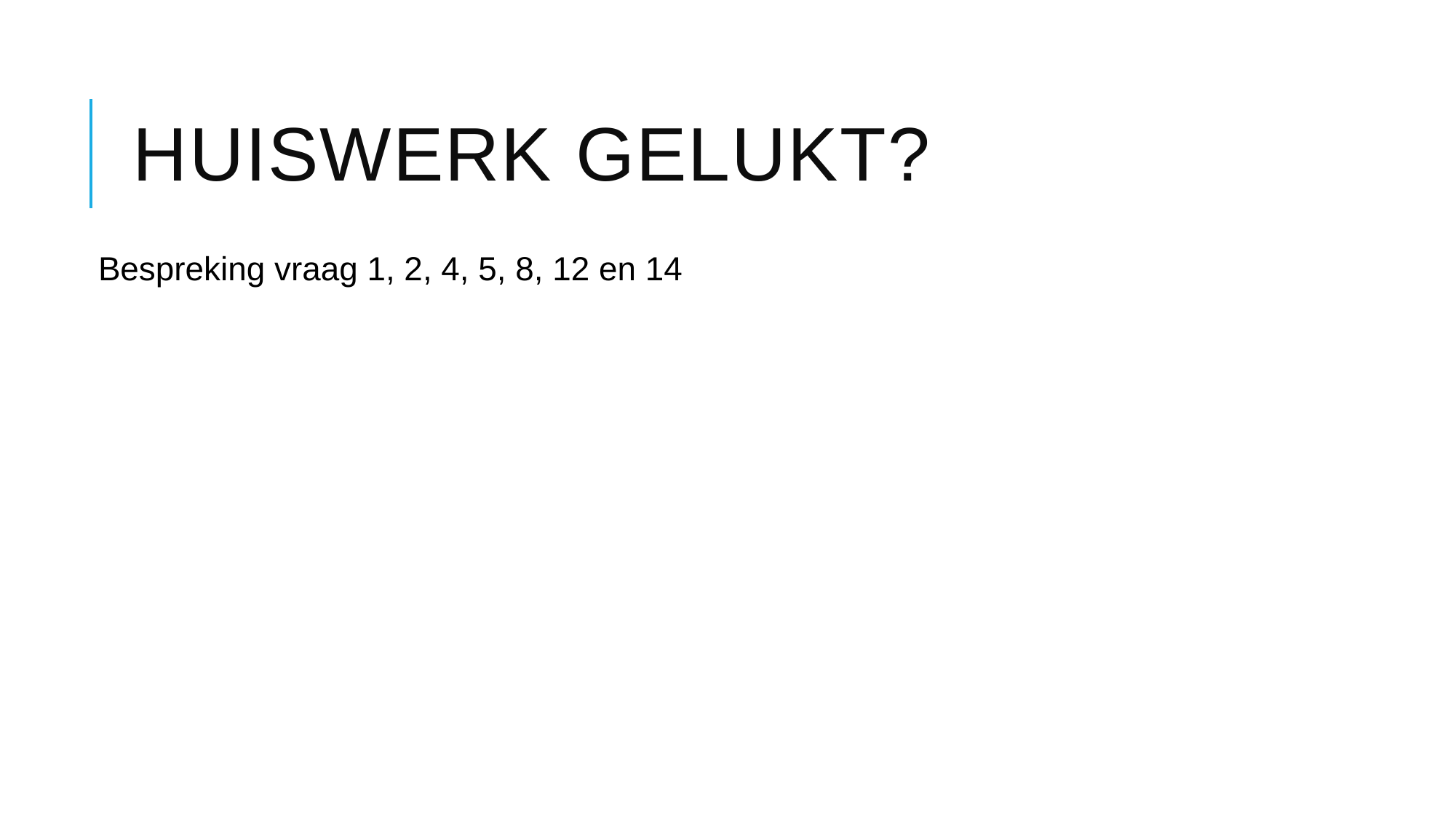

# Huiswerk gelukt?
Bespreking vraag 1, 2, 4, 5, 8, 12 en 14